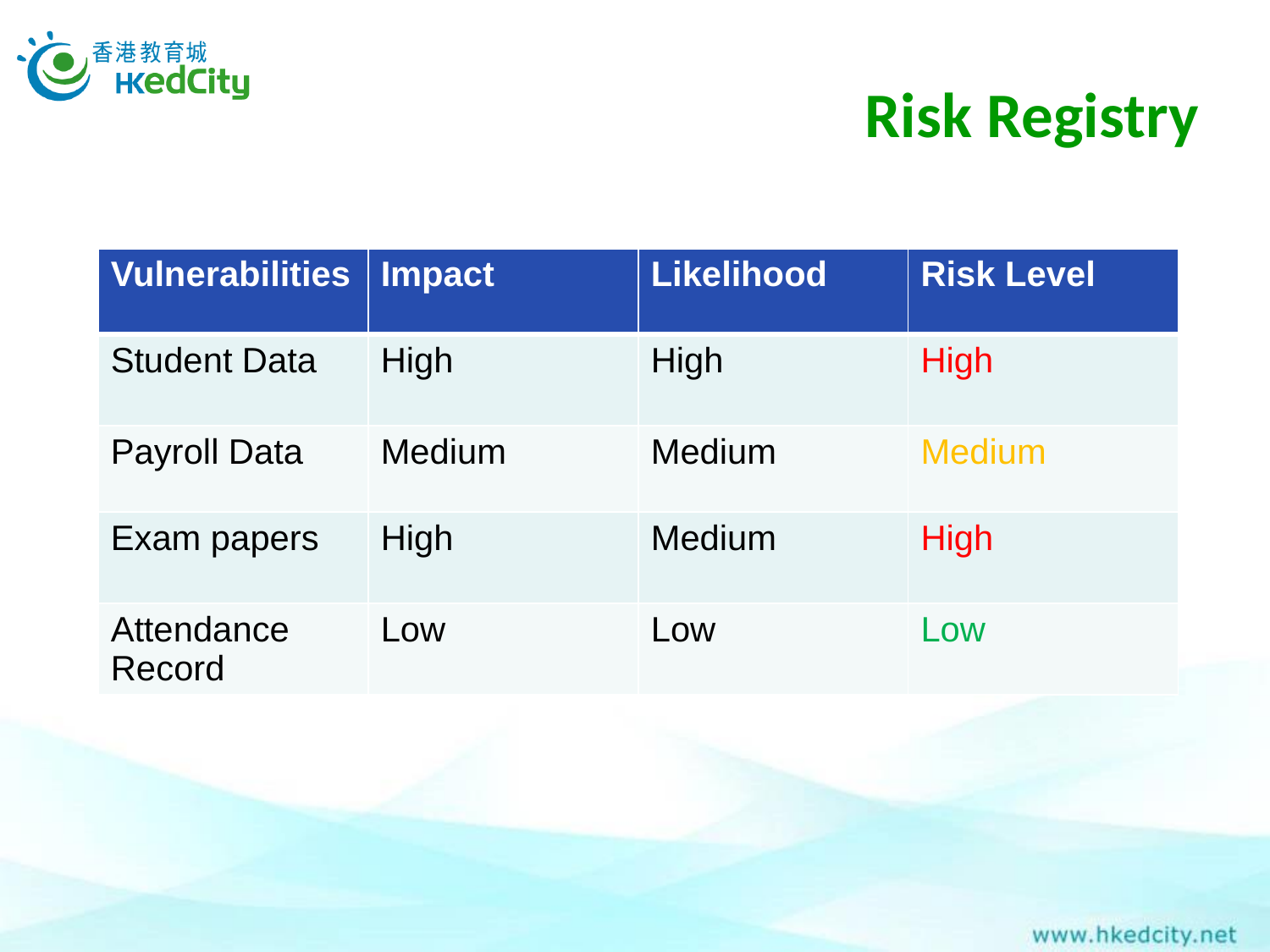

# Risk Registry

| Vulnerabilities | Impact | Likelihood | Risk Level |
| --- | --- | --- | --- |
| Student Data | High | High | High |
| Payroll Data | Medium | Medium | Medium |
| Exam papers | High | Medium | High |
| Attendance Record | Low | Low | Low |